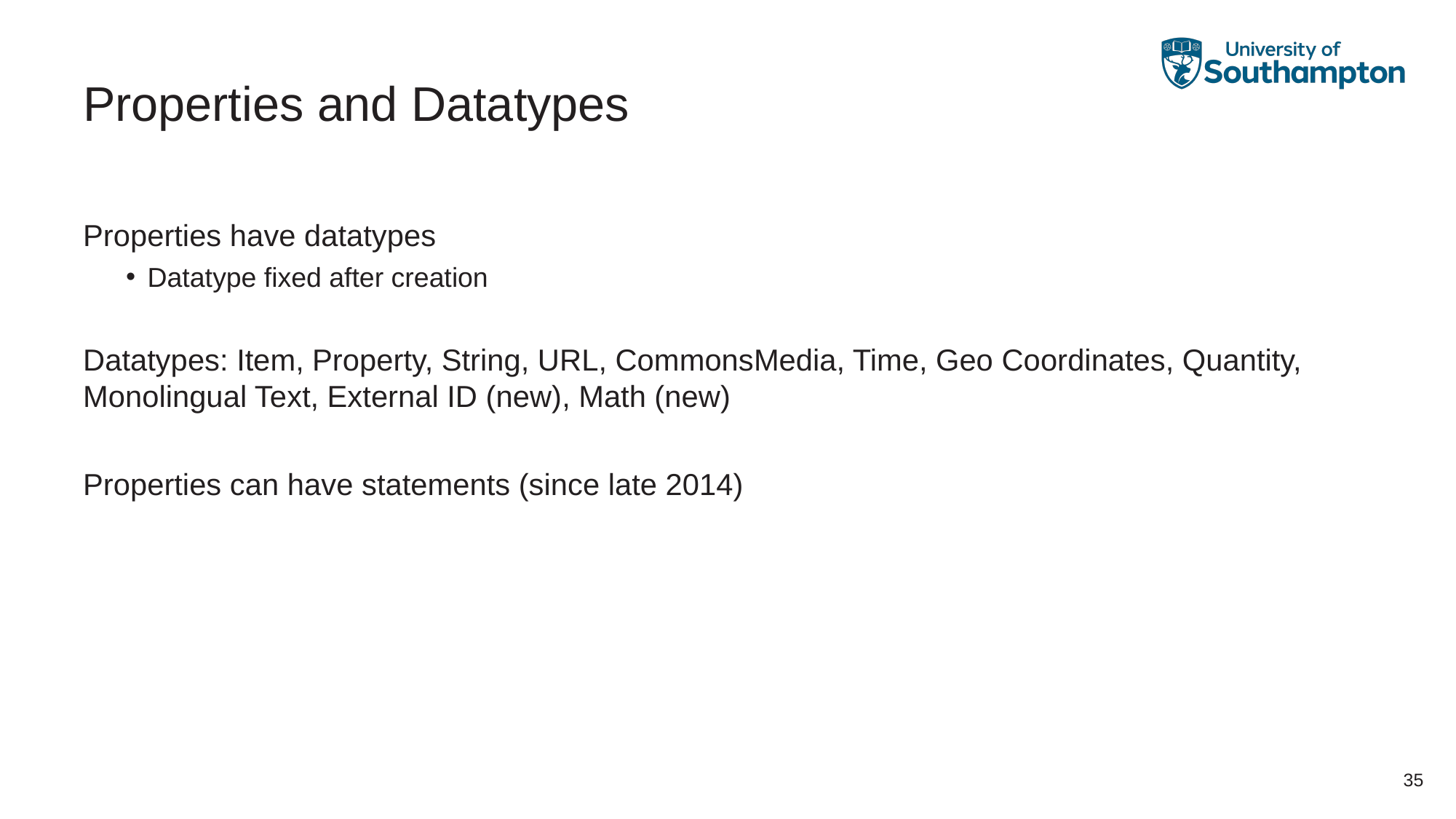

# Properties and Datatypes
Properties have datatypes
Datatype fixed after creation
Datatypes: Item, Property, String, URL, CommonsMedia, Time, Geo Coordinates, Quantity, Monolingual Text, External ID (new), Math (new)
Properties can have statements (since late 2014)